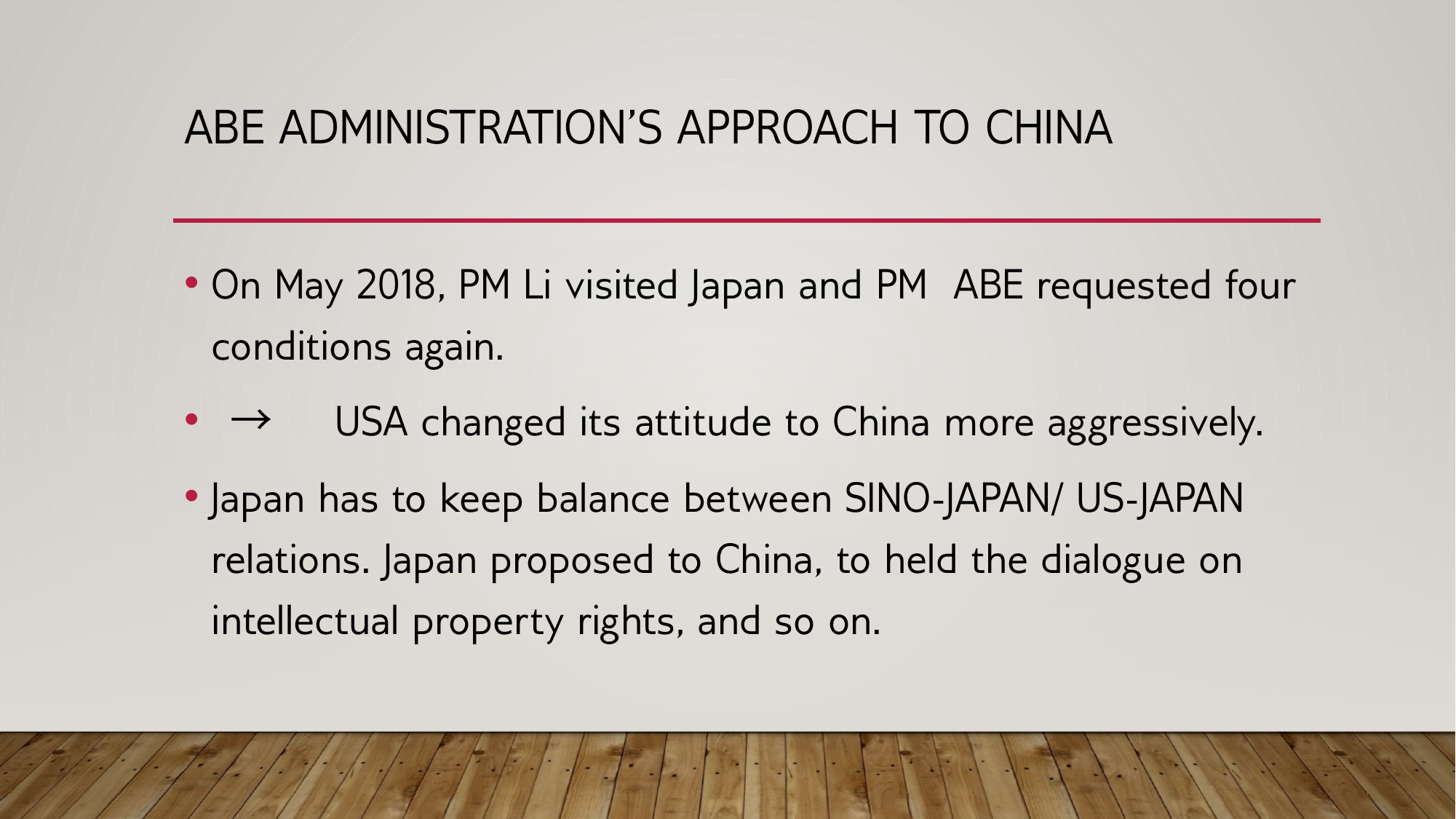

# Abe administration’s approach to china
On May 2018, PM Li visited Japan and PM  ABE requested four conditions again.
  →　USA changed its attitude to China more aggressively.
Japan has to keep balance between SINO-JAPAN/ US-JAPAN relations. Japan proposed to China, to held the dialogue on intellectual property rights, and so on.